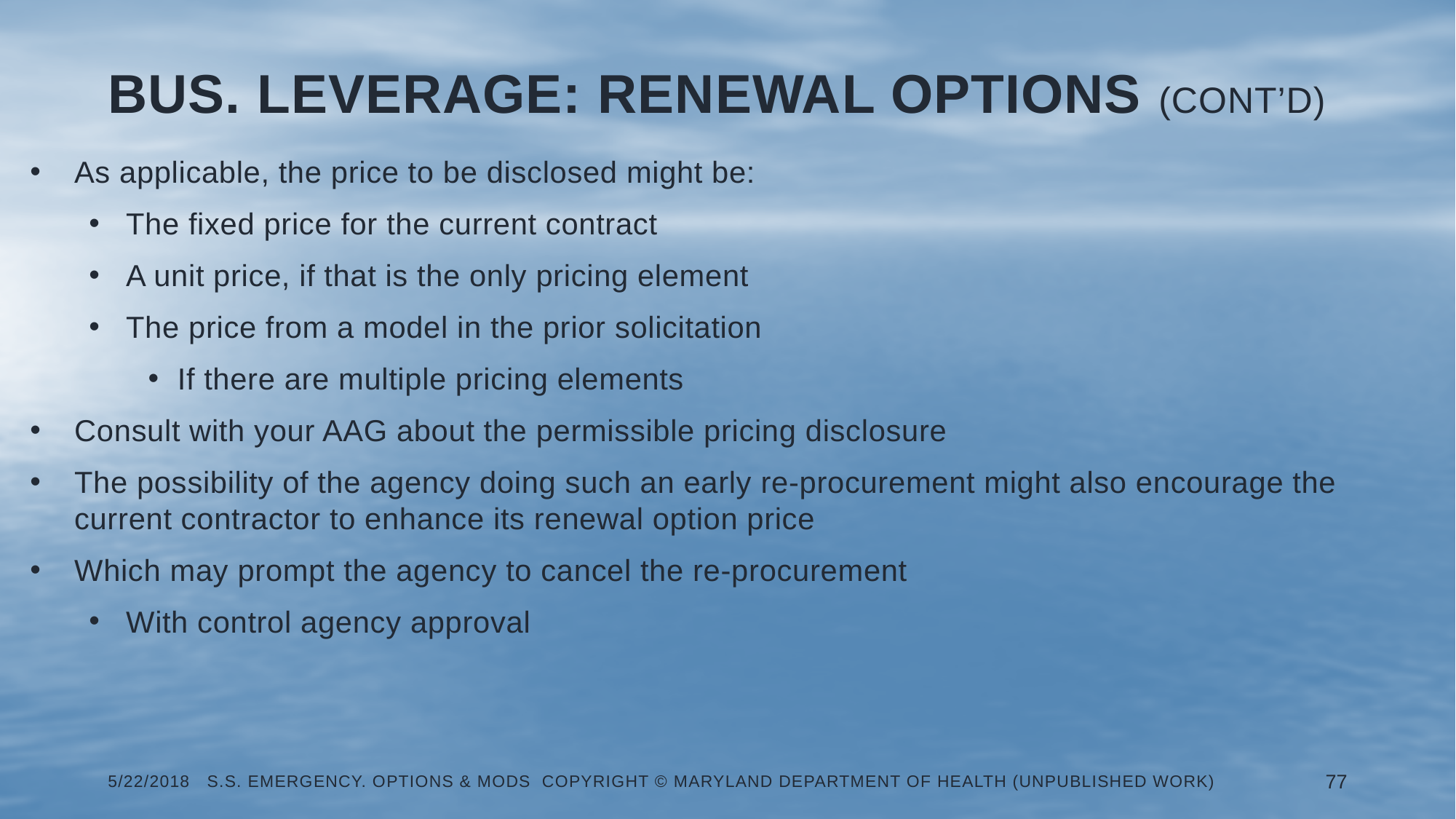

# Bus. Leverage: Renewal Options (Cont’d)
As applicable, the price to be disclosed might be:
The fixed price for the current contract
A unit price, if that is the only pricing element
The price from a model in the prior solicitation
If there are multiple pricing elements
Consult with your AAG about the permissible pricing disclosure
The possibility of the agency doing such an early re-procurement might also encourage the current contractor to enhance its renewal option price
Which may prompt the agency to cancel the re-procurement
With control agency approval
5/22/2018   S.S. Emergency. Options & Mods  Copyright © Maryland Department of Health (Unpublished Work)
77